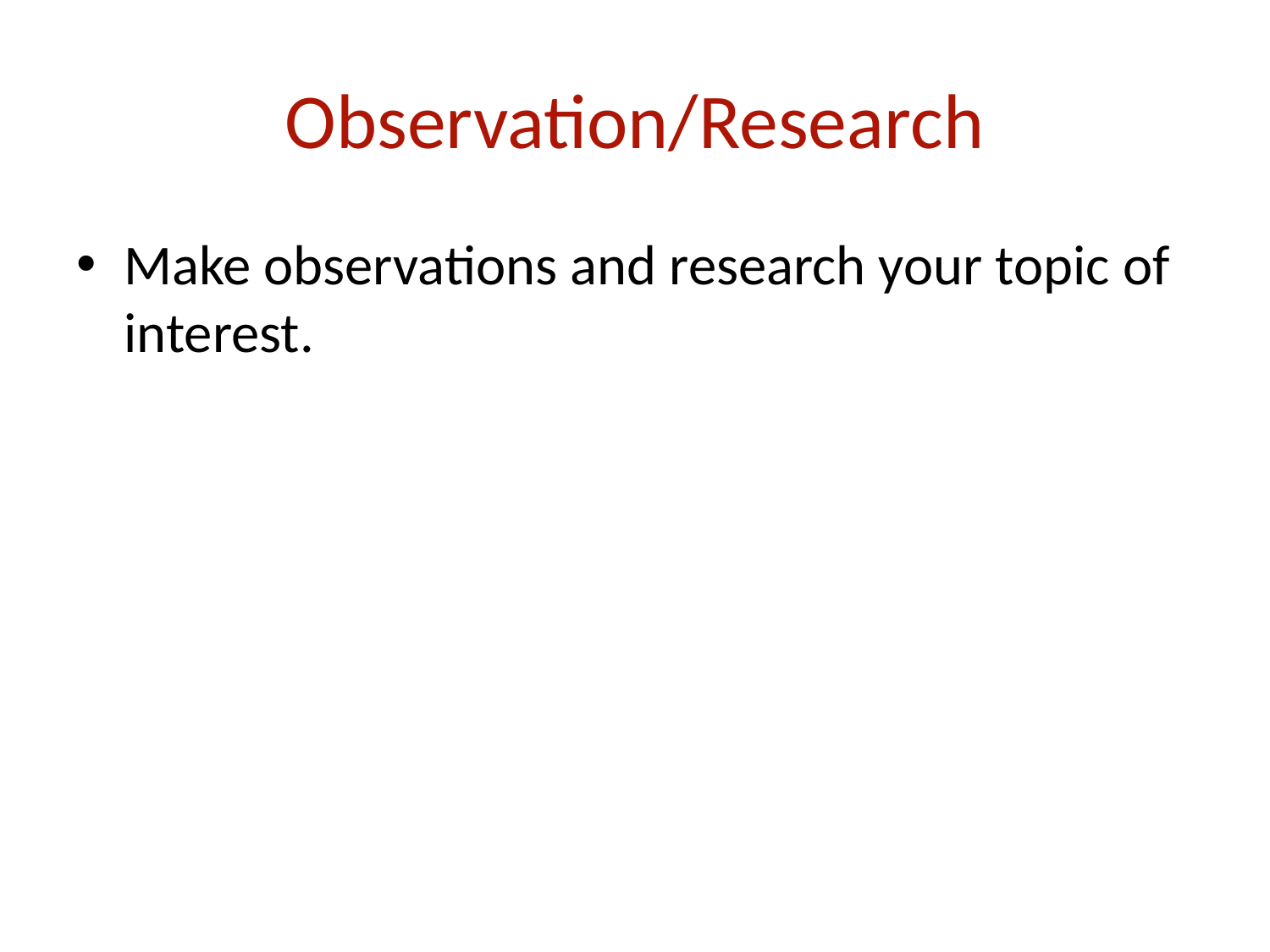

# Observation/Research
Make observations and research your topic of interest.